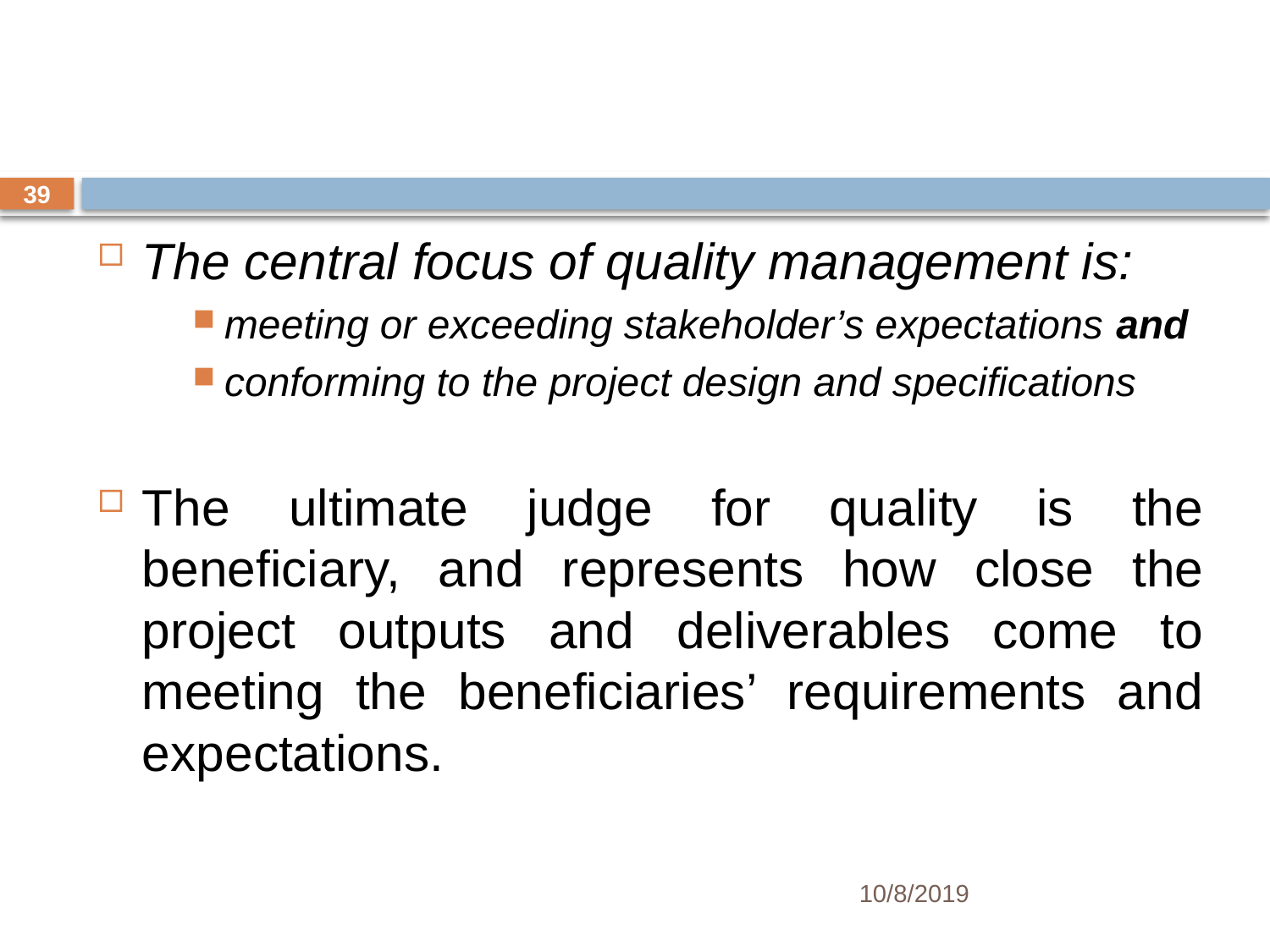

#
39
The central focus of quality management is:
meeting or exceeding stakeholder’s expectations and
conforming to the project design and specifications

The ultimate judge for quality is the beneficiary, and represents how close the project outputs and deliverables come to meeting the beneficiaries’ requirements and expectations.
10/8/2019